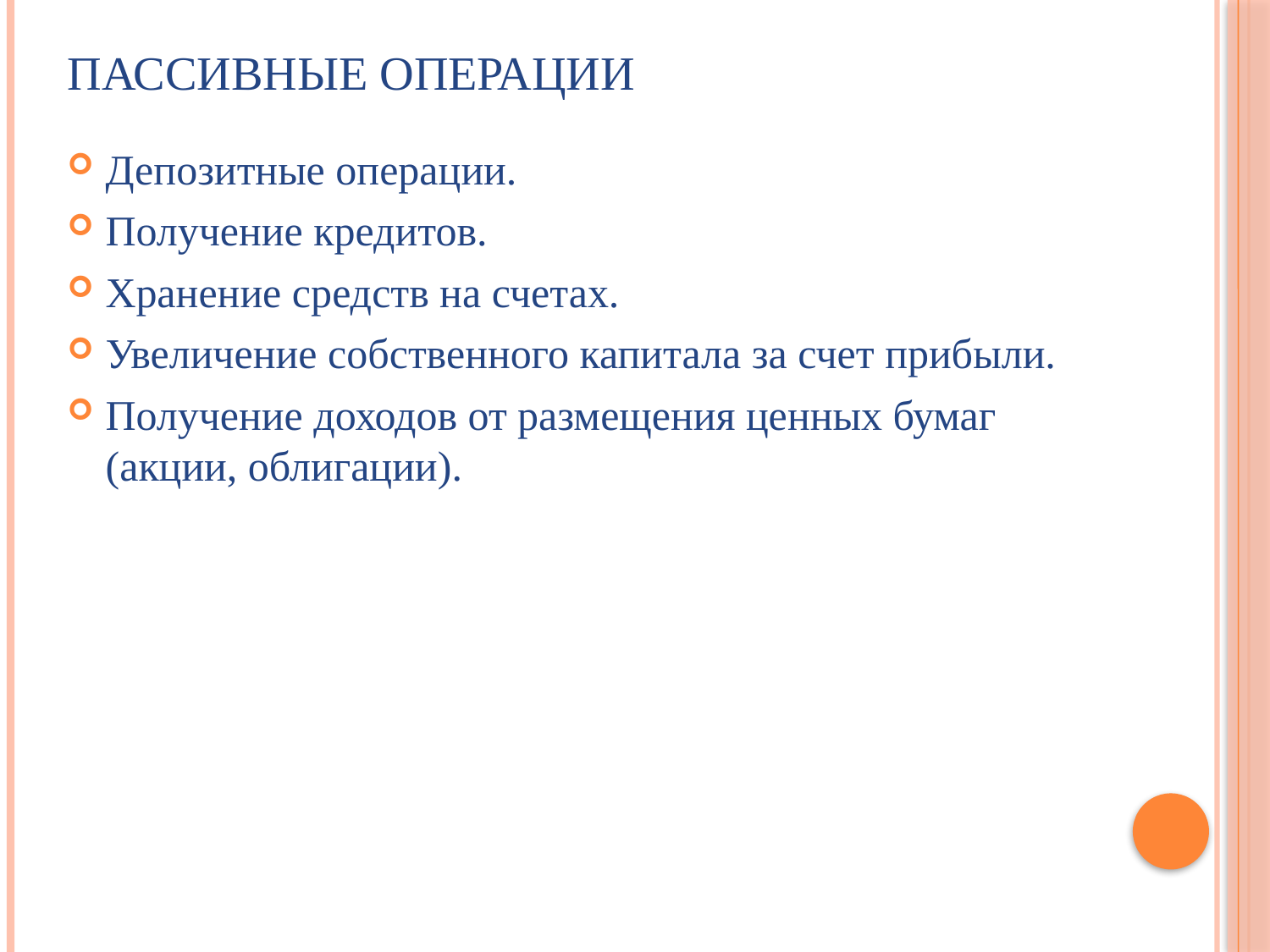

# Пассивные операции
Депозитные операции.
Получение кредитов.
Хранение средств на счетах.
Увеличение собственного капитала за счет прибыли.
Получение доходов от размещения ценных бумаг (акции, облигации).